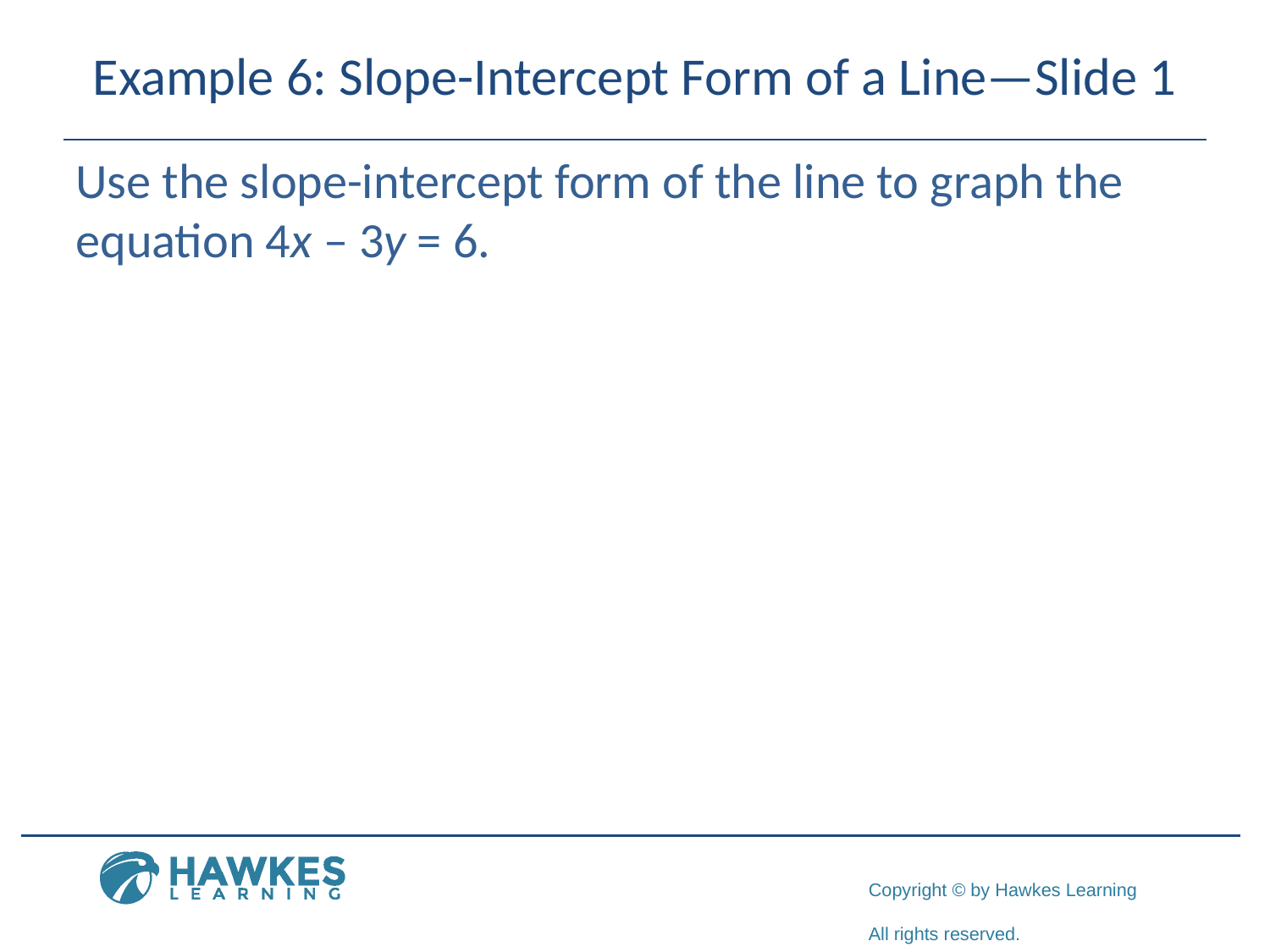

# Example 6: Slope-Intercept Form of a Line—Slide 1
Use the slope-intercept form of the line to graph the equation 4x – 3y = 6.